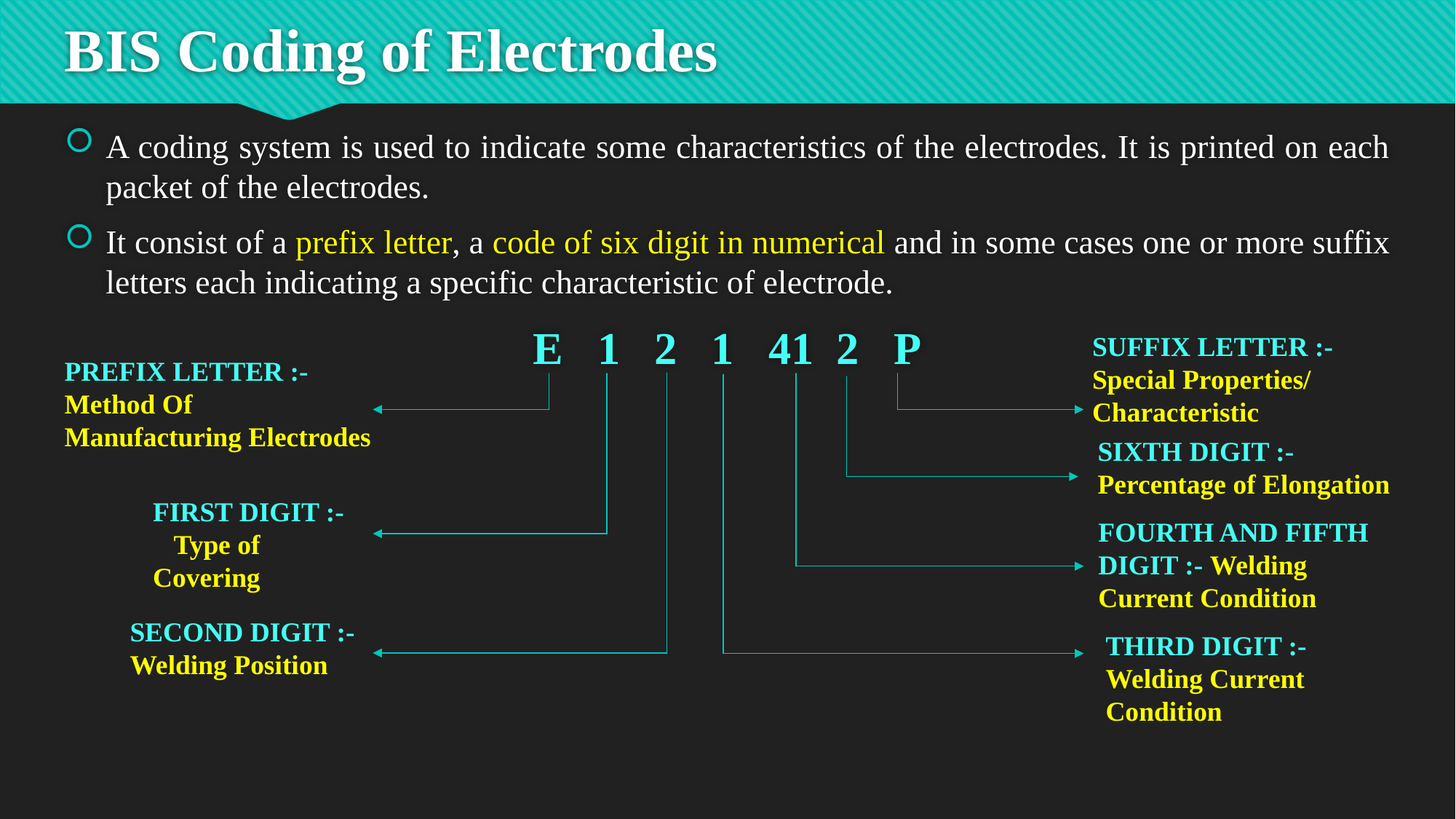

# BIS Coding of Electrodes
A coding system is used to indicate some characteristics of the electrodes. It is printed on each packet of the electrodes.
It consist of a prefix letter, a code of six digit in numerical and in some cases one or more suffix letters each indicating a specific characteristic of electrode.
E   1   2   1   41  2   P
SUFFIX LETTER :- Special Properties/ Characteristic
PREFIX LETTER :- Method Of Manufacturing Electrodes
SIXTH DIGIT :- Percentage of Elongation
FIRST DIGIT :-       Type of Covering
FOURTH AND FIFTH DIGIT :- Welding Current Condition
SECOND DIGIT :- Welding Position
THIRD DIGIT :- Welding Current Condition